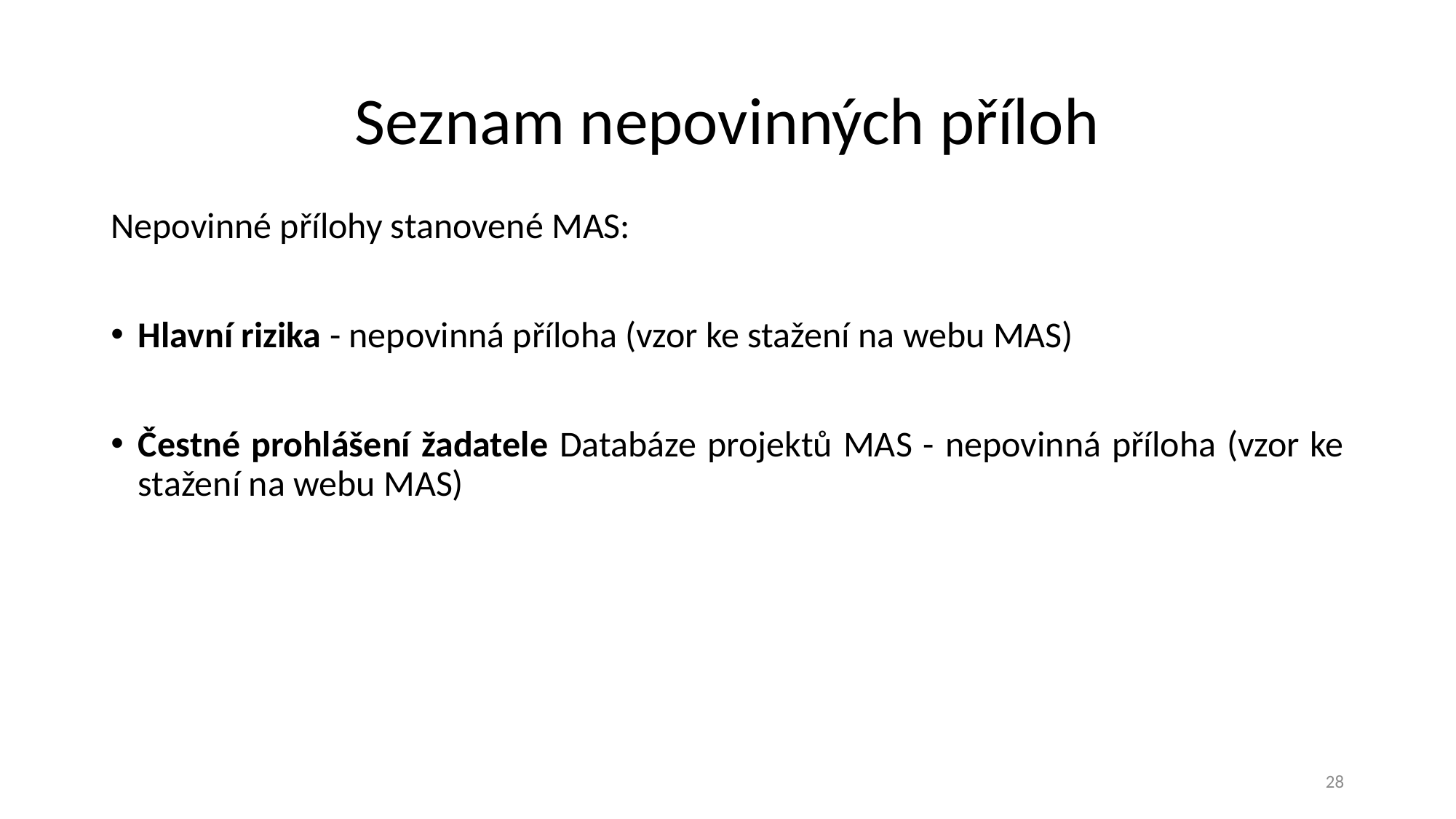

# Seznam nepovinných příloh
Nepovinné přílohy stanovené MAS:

Hlavní rizika - nepovinná příloha (vzor ke stažení na webu MAS)

Čestné prohlášení žadatele Databáze projektů MAS - nepovinná příloha (vzor ke stažení na webu MAS)

28